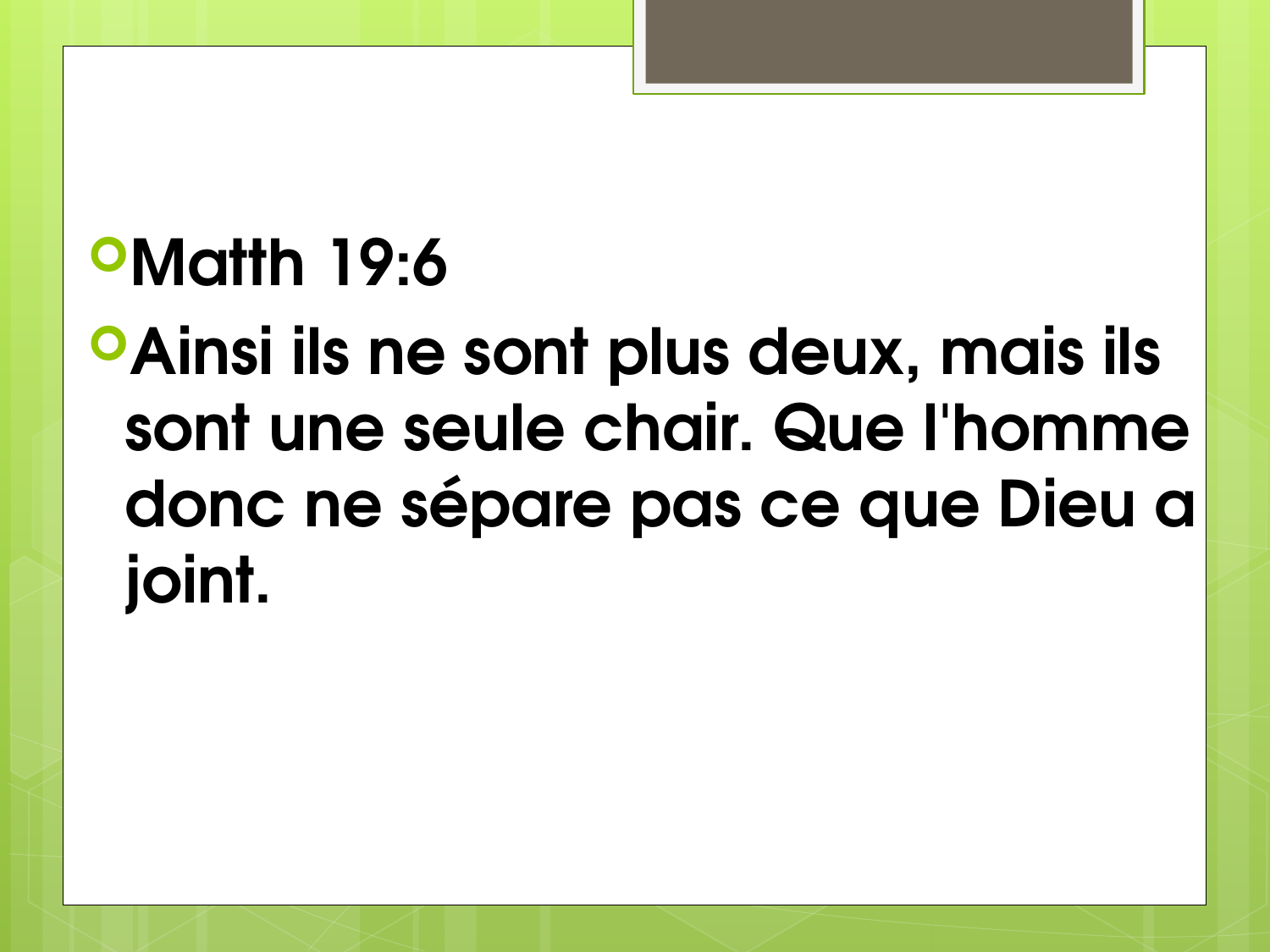

Matth 19:6
Ainsi ils ne sont plus deux, mais ils sont une seule chair. Que l'homme donc ne sépare pas ce que Dieu a joint.